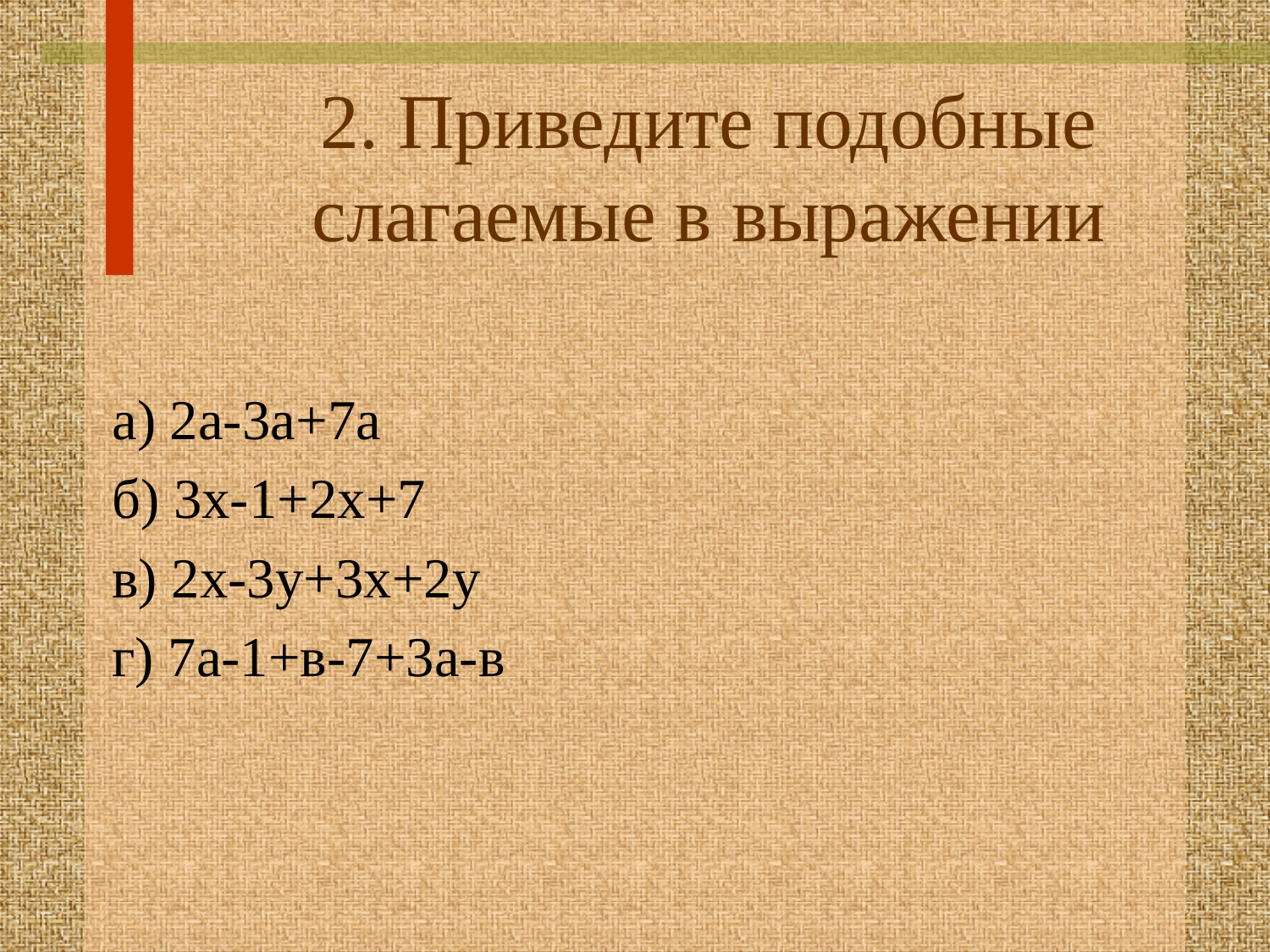

# 2. Приведите подобные слагаемые в выражении
а) 2а-3а+7а
б) 3х-1+2х+7
в) 2х-3у+3х+2у
г) 7а-1+в-7+3а-в